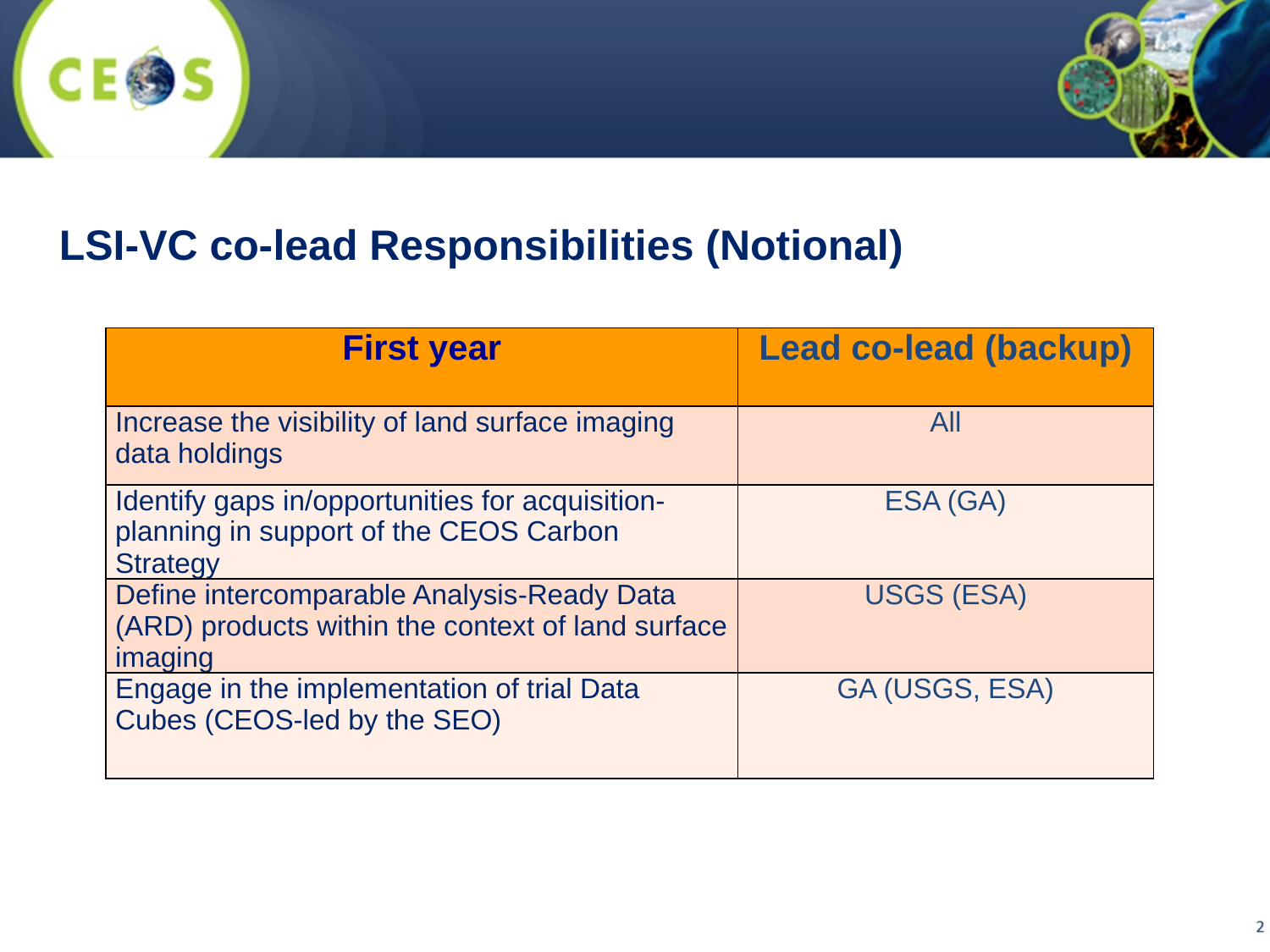

LSI-VC co-lead Responsibilities (Notional)
| First year | Lead co-lead (backup) |
| --- | --- |
| Increase the visibility of land surface imaging data holdings | All |
| Identify gaps in/opportunities for acquisition-planning in support of the CEOS Carbon Strategy | ESA (GA) |
| Define intercomparable Analysis-Ready Data (ARD) products within the context of land surface imaging | USGS (ESA) |
| Engage in the implementation of trial Data Cubes (CEOS-led by the SEO) | GA (USGS, ESA) |